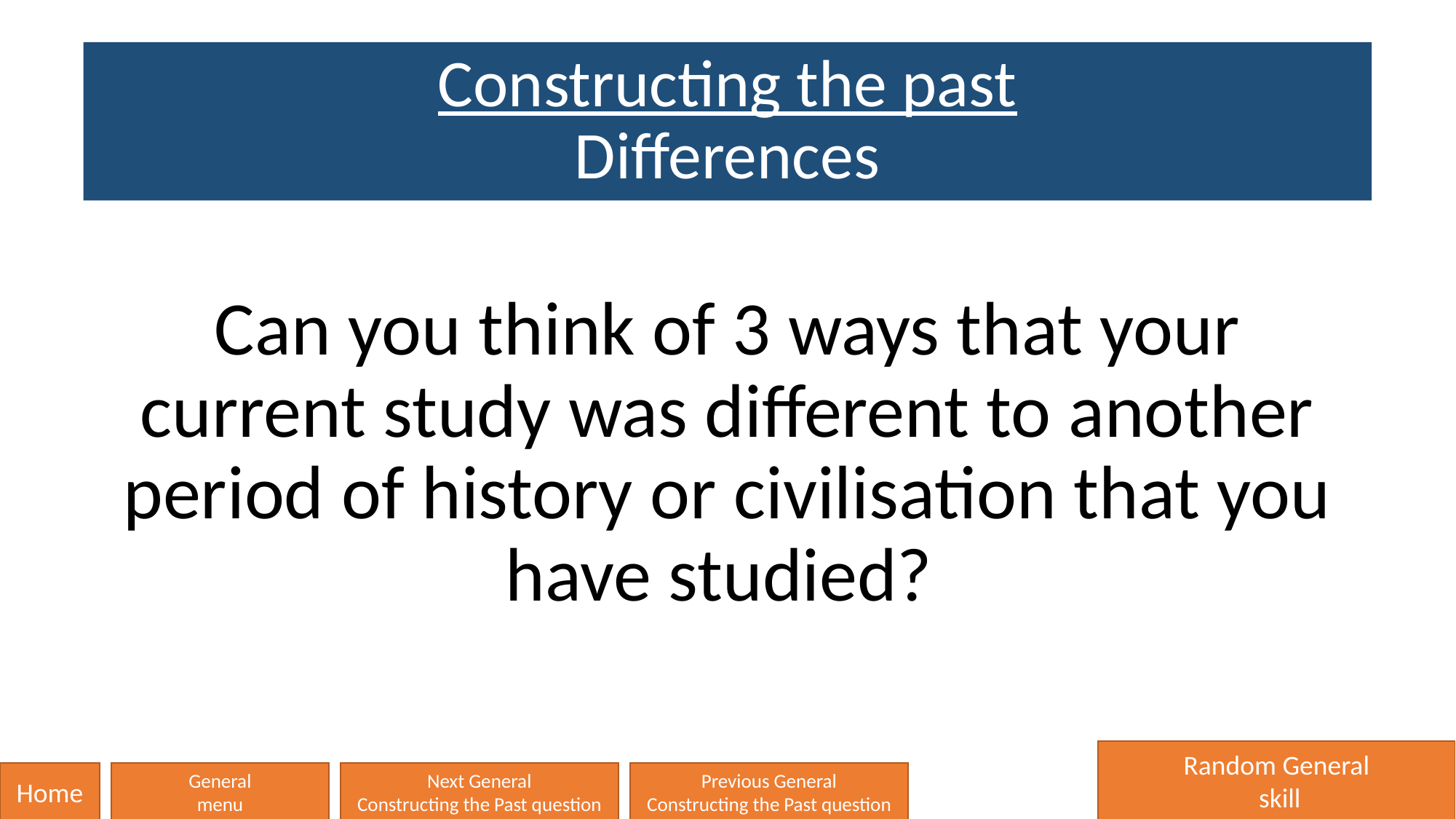

# Constructing the past Differences
Can you think of 3 ways that your current study was different to another period of history or civilisation that you have studied?
Random General
 skill
Home
General
menu
Next General
Constructing the Past question
Previous General
Constructing the Past question